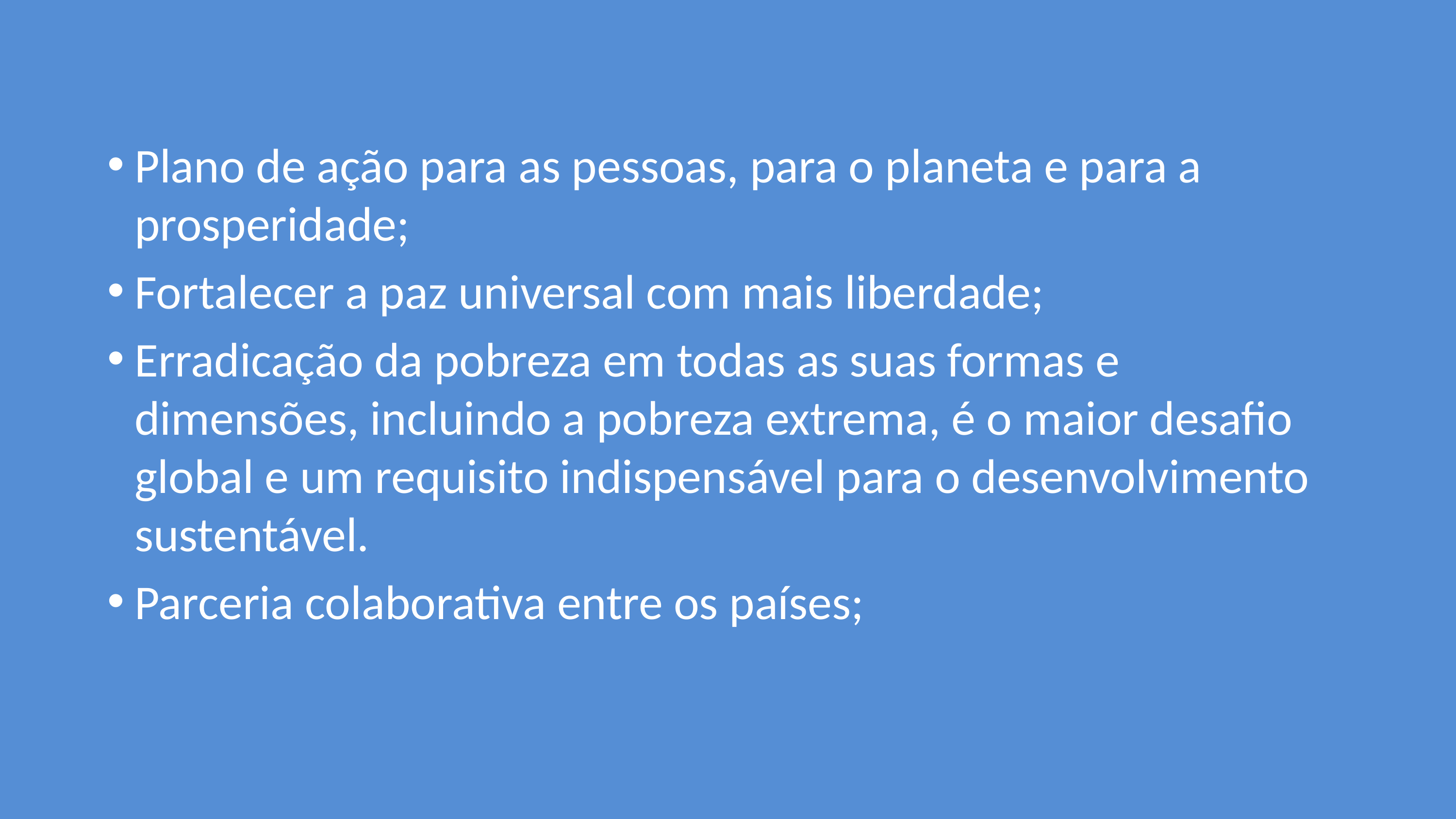

Plano de ação para as pessoas, para o planeta e para a prosperidade;
Fortalecer a paz universal com mais liberdade;
Erradicação da pobreza em todas as suas formas e dimensões, incluindo a pobreza extrema, é o maior desafio global e um requisito indispensável para o desenvolvimento sustentável.
Parceria colaborativa entre os países;